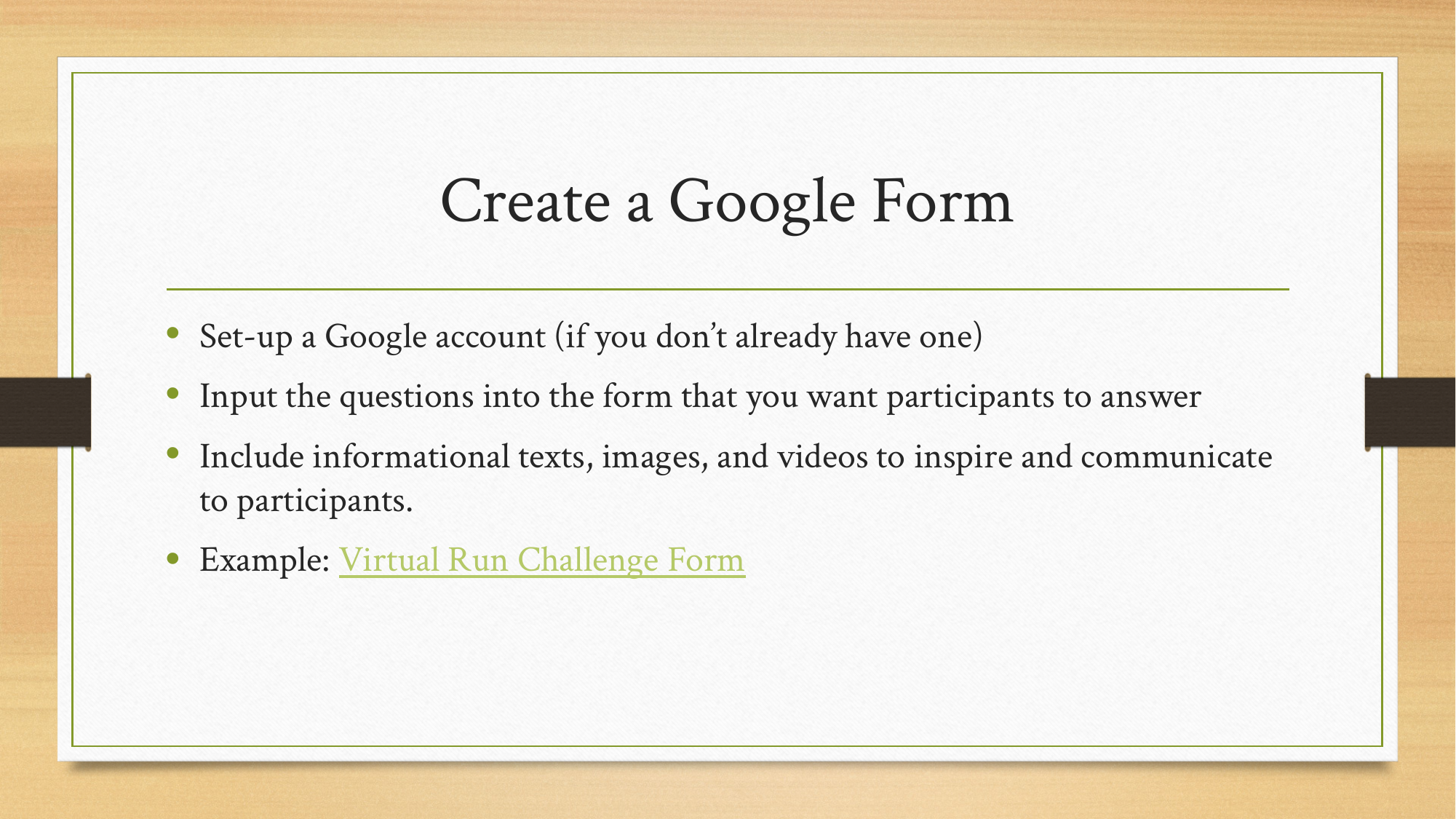

# Create a Google Form
Set-up a Google account (if you don’t already have one)
Input the questions into the form that you want participants to answer
Include informational texts, images, and videos to inspire and communicate to participants.
Example: Virtual Run Challenge Form